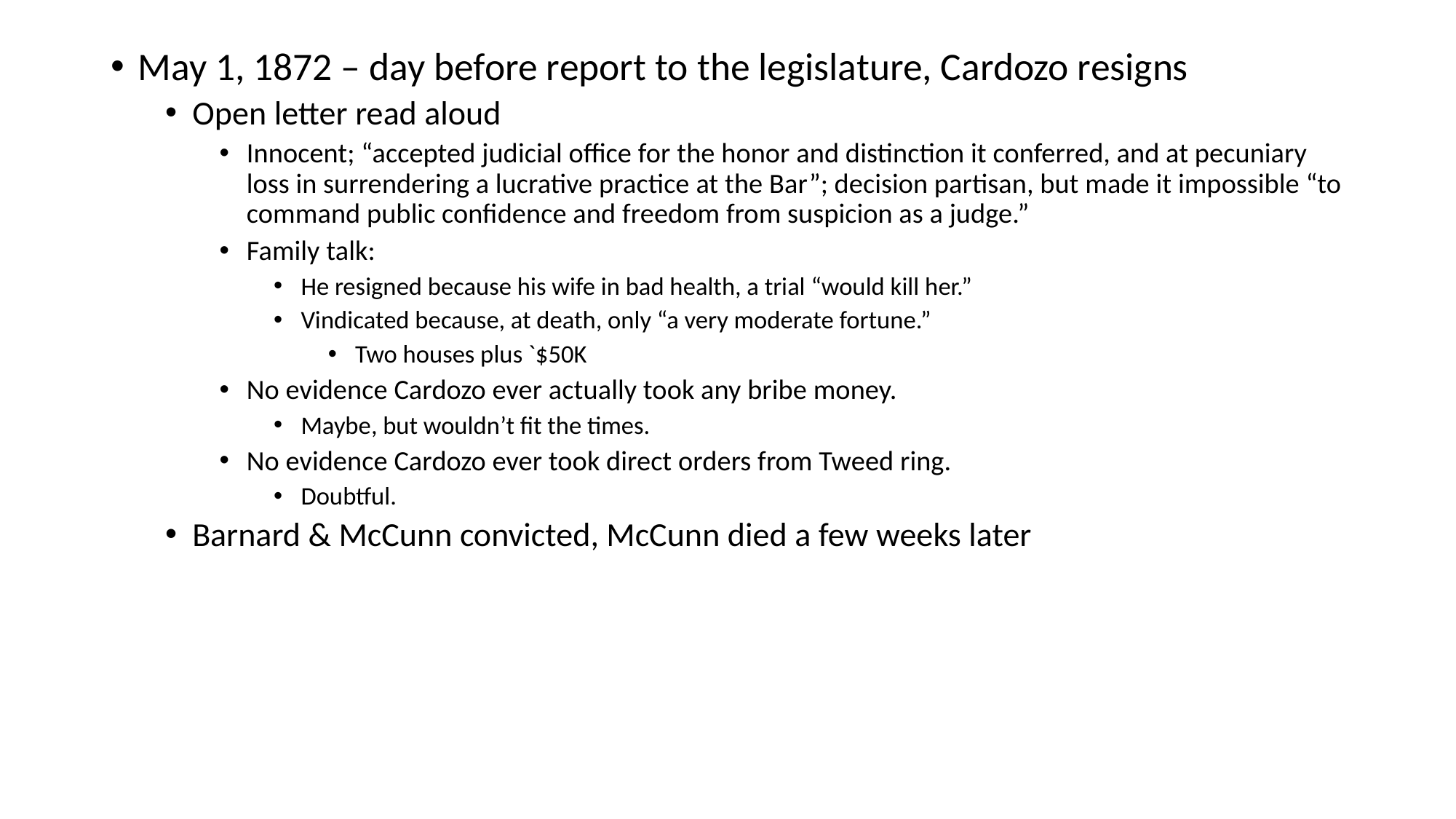

May 1, 1872 – day before report to the legislature, Cardozo resigns
Open letter read aloud
Innocent; “accepted judicial office for the honor and distinction it conferred, and at pecuniary loss in surrendering a lucrative practice at the Bar”; decision partisan, but made it impossible “to command public confidence and freedom from suspicion as a judge.”
Family talk:
He resigned because his wife in bad health, a trial “would kill her.”
Vindicated because, at death, only “a very moderate fortune.”
Two houses plus `$50K
No evidence Cardozo ever actually took any bribe money.
Maybe, but wouldn’t fit the times.
No evidence Cardozo ever took direct orders from Tweed ring.
Doubtful.
Barnard & McCunn convicted, McCunn died a few weeks later